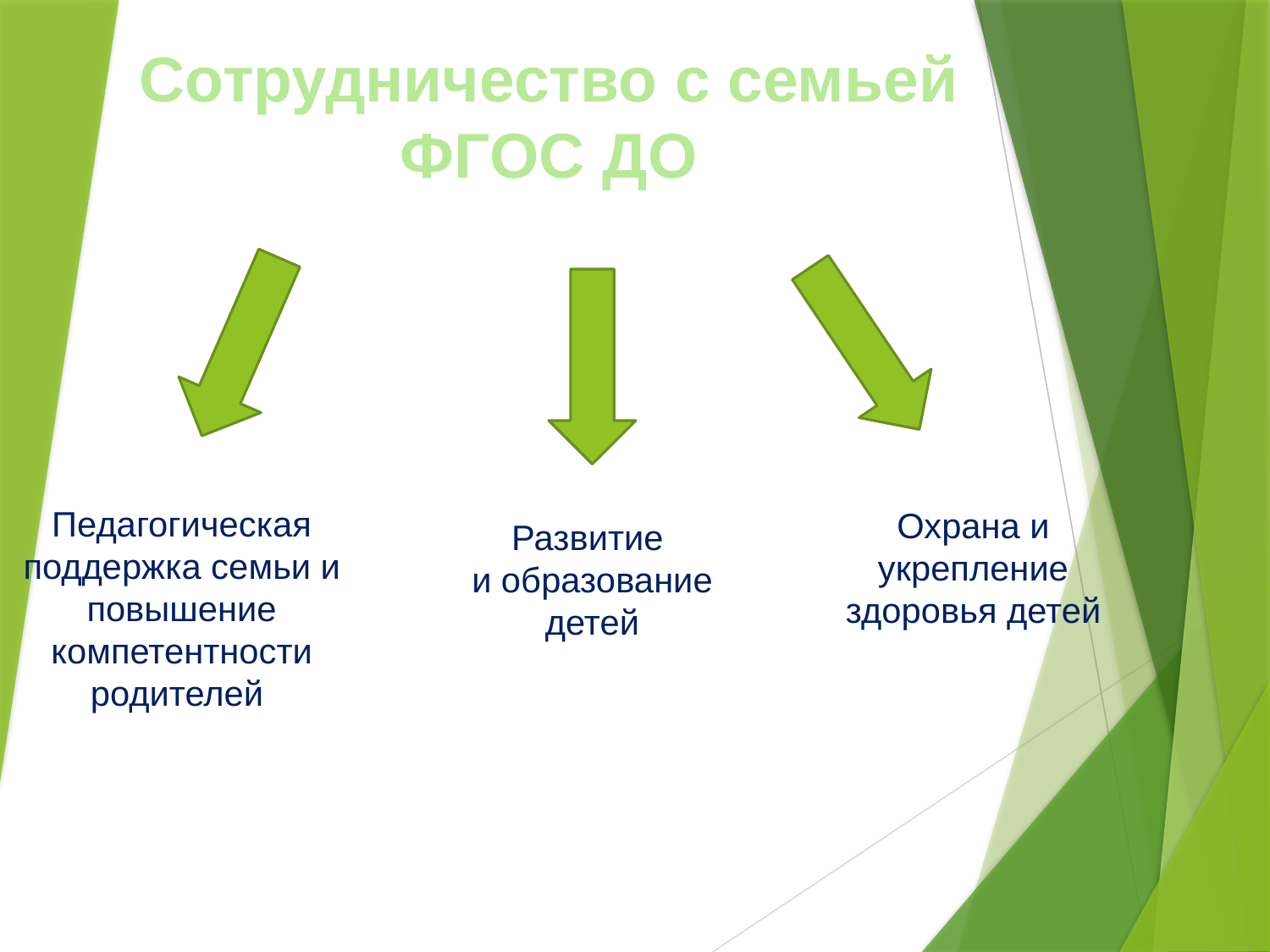

Сотрудничество с семьей
ФГОС ДО

Педагогическая поддержка семьи и повышение компетентности родителей
Охрана и укрепление здоровья детей
Развитие
и образование детей